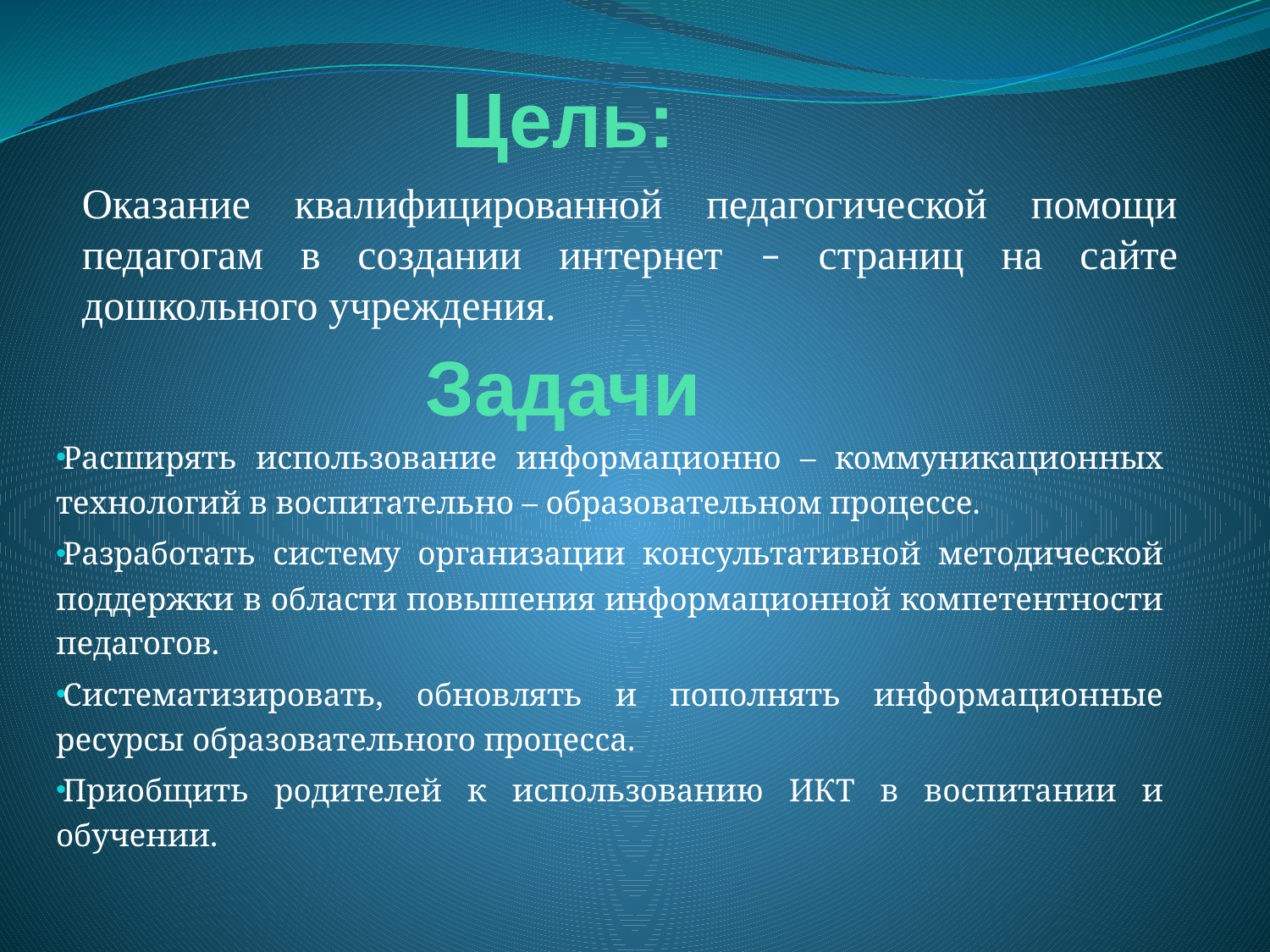

# Цель:
Оказание квалифицированной педагогической помощи педагогам в создании интернет – страниц на сайте дошкольного учреждения.
Задачи

Расширять использование информационно – коммуникационных технологий в воспитательно – образовательном процессе.
Разработать систему организации консультативной методической поддержки в области повышения информационной компетентности педагогов.
Систематизировать, обновлять и пополнять информационные ресурсы образовательного процесса.
Приобщить родителей к использованию ИКТ в воспитании и обучении.